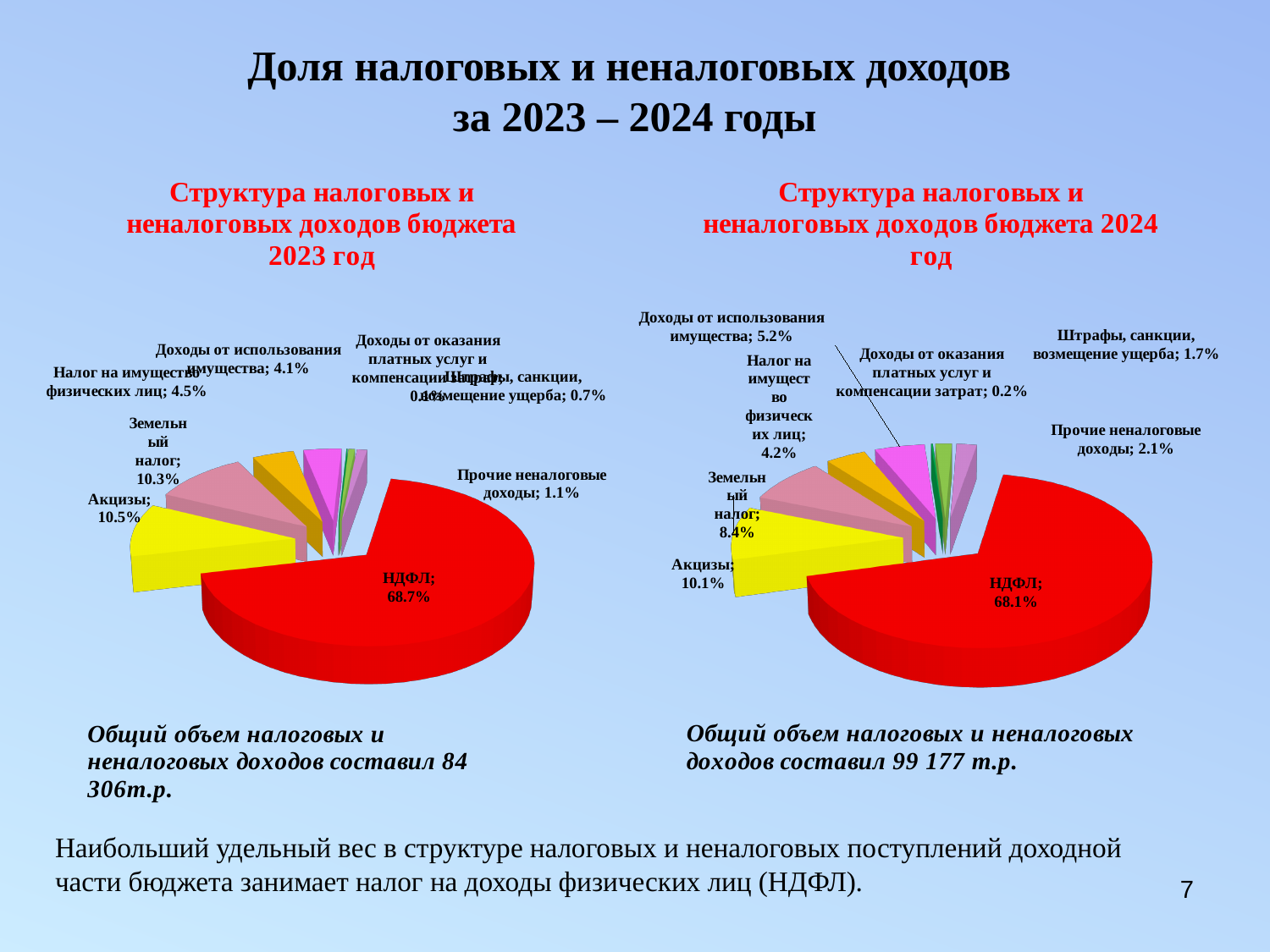

Доля налоговых и неналоговых доходов
за 2023 – 2024 годы

[unsupported chart]

[unsupported chart]

Наибольший удельный вес в структуре налоговых и неналоговых поступлений доходной части бюджета занимает налог на доходы физических лиц (НДФЛ).
7